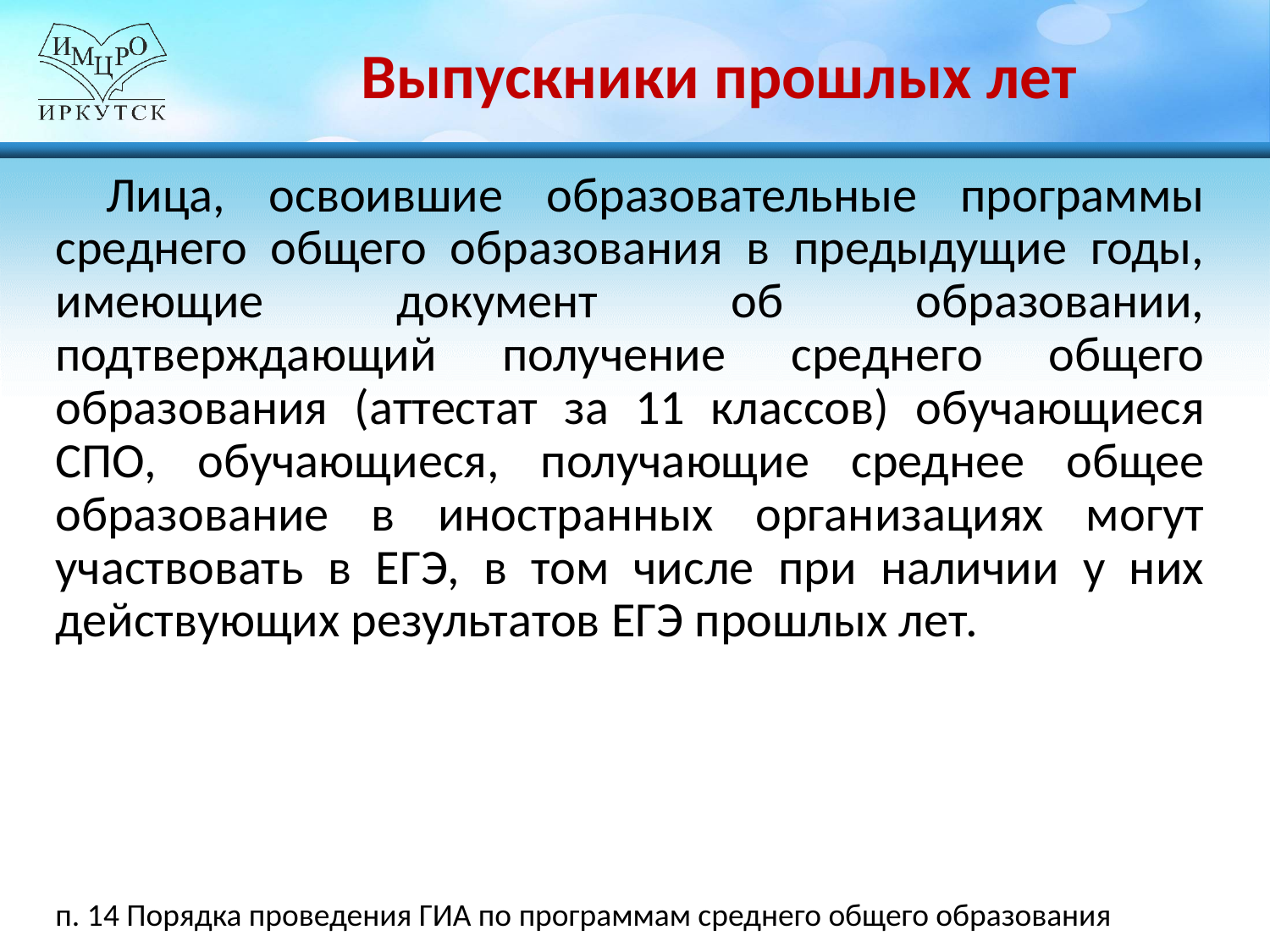

# Выпускники прошлых лет
Лица, освоившие образовательные программы среднего общего образования в предыдущие годы, имеющие документ об образовании, подтверждающий получение среднего общего образования (аттестат за 11 классов) обучающиеся СПО, обучающиеся, получающие среднее общее образование в иностранных организациях могут участвовать в ЕГЭ, в том числе при наличии у них действующих результатов ЕГЭ прошлых лет.

п. 14 Порядка проведения ГИА по программам среднего общего образования